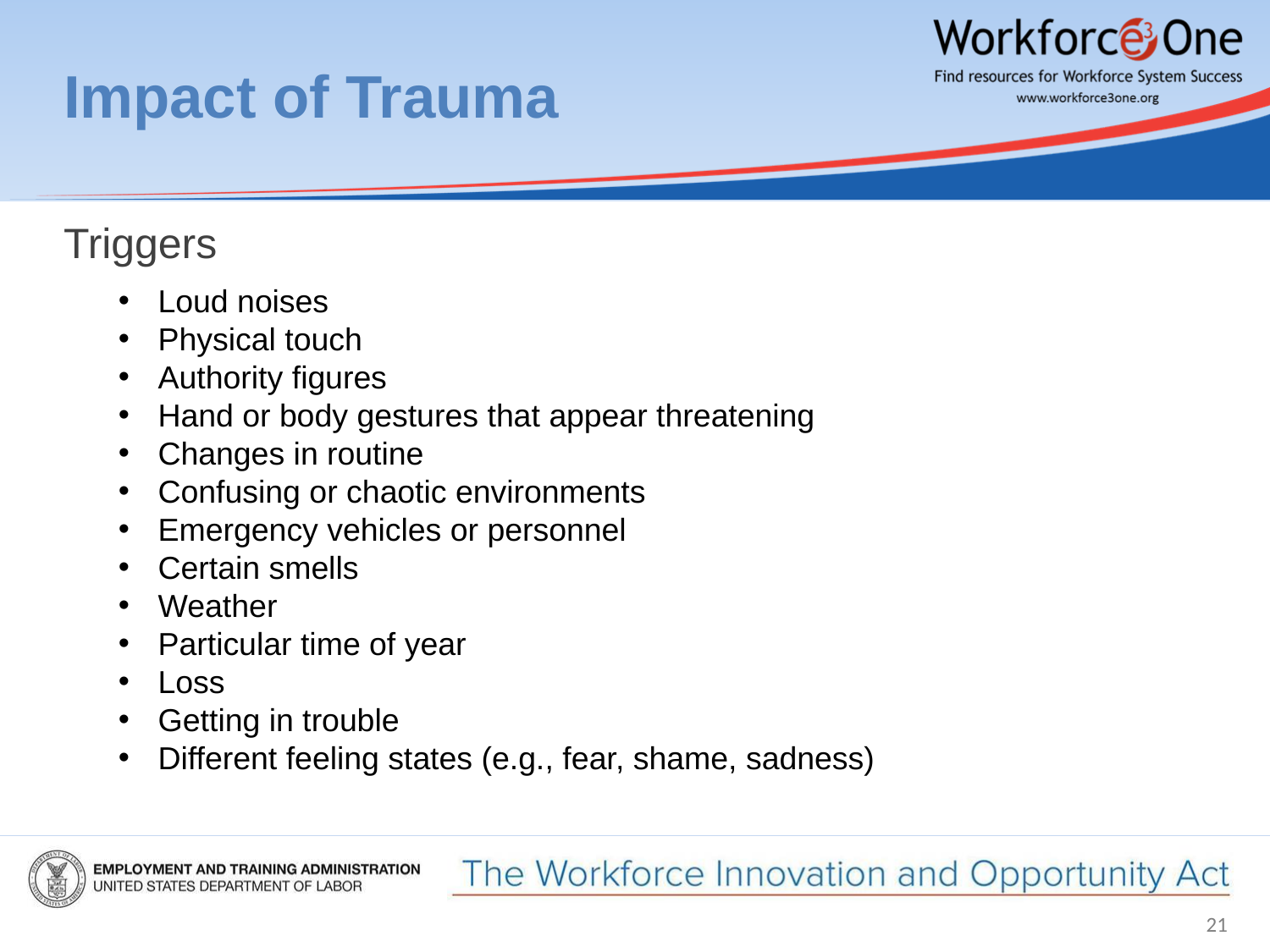

# Impact of Trauma
Triggers

Loud noises
Physical touch
Authority figures
Hand or body gestures that appear threatening
Changes in routine
Confusing or chaotic environments
Emergency vehicles or personnel
Certain smells
Weather
Particular time of year
Loss
Getting in trouble
Different feeling states (e.g., fear, shame, sadness)